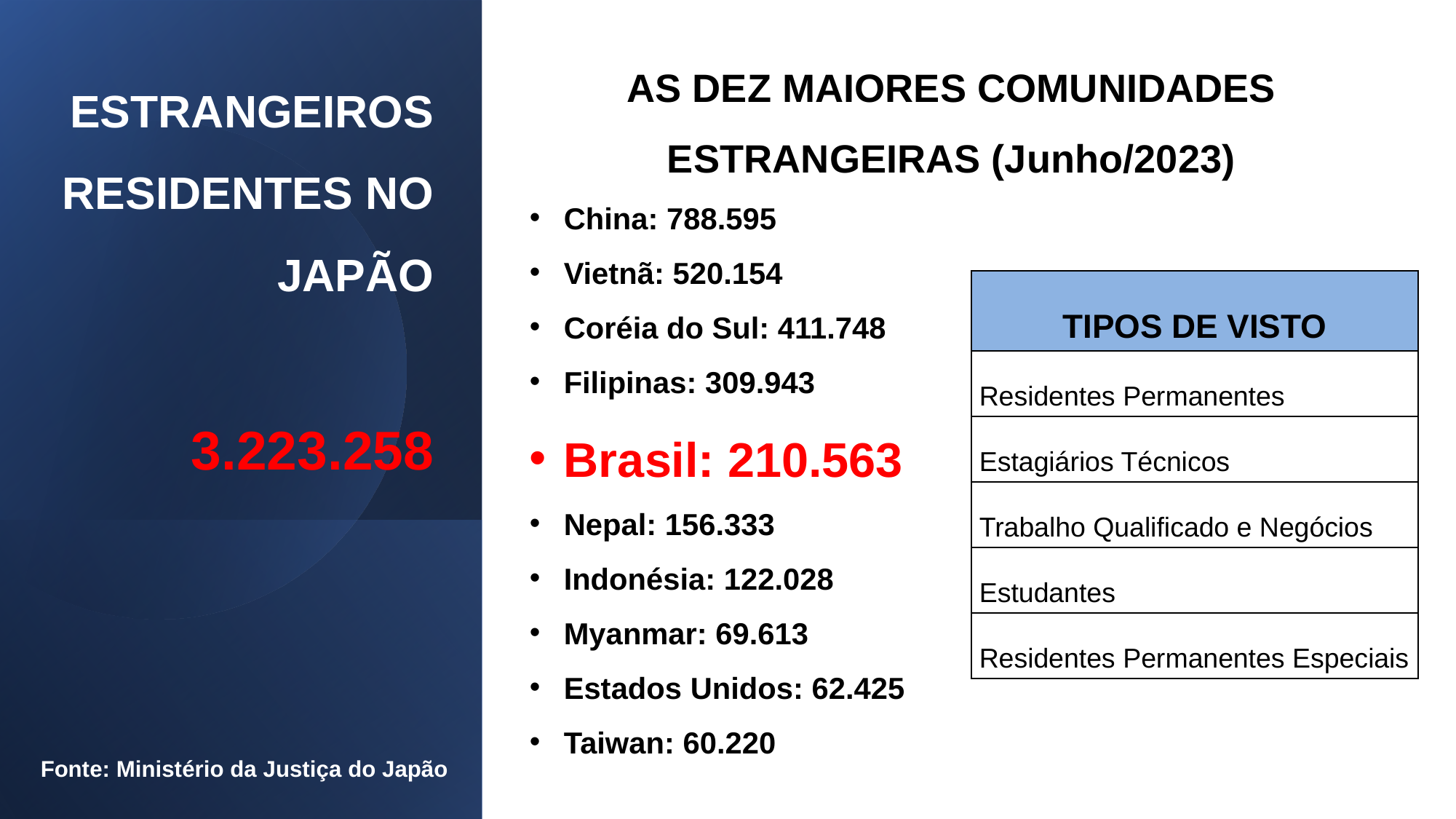

AS DEZ MAIORES COMUNIDADES ESTRANGEIRAS (Junho/2023)
China: 788.595
Vietnã: 520.154
Coréia do Sul: 411.748
Filipinas: 309.943
Brasil: 210.563
Nepal: 156.333
Indonésia: 122.028
Myanmar: 69.613
Estados Unidos: 62.425
Taiwan: 60.220

| TIPOS DE VISTO |
| --- |
| Residentes Permanentes |
| Estagiários Técnicos |
| Trabalho Qualificado e Negócios |
| Estudantes |
| Residentes Permanentes Especiais |
# ESTRANGEIROS RESIDENTES NO JAPÃO 3.223.258

Fonte: Ministério da Justiça do Japão